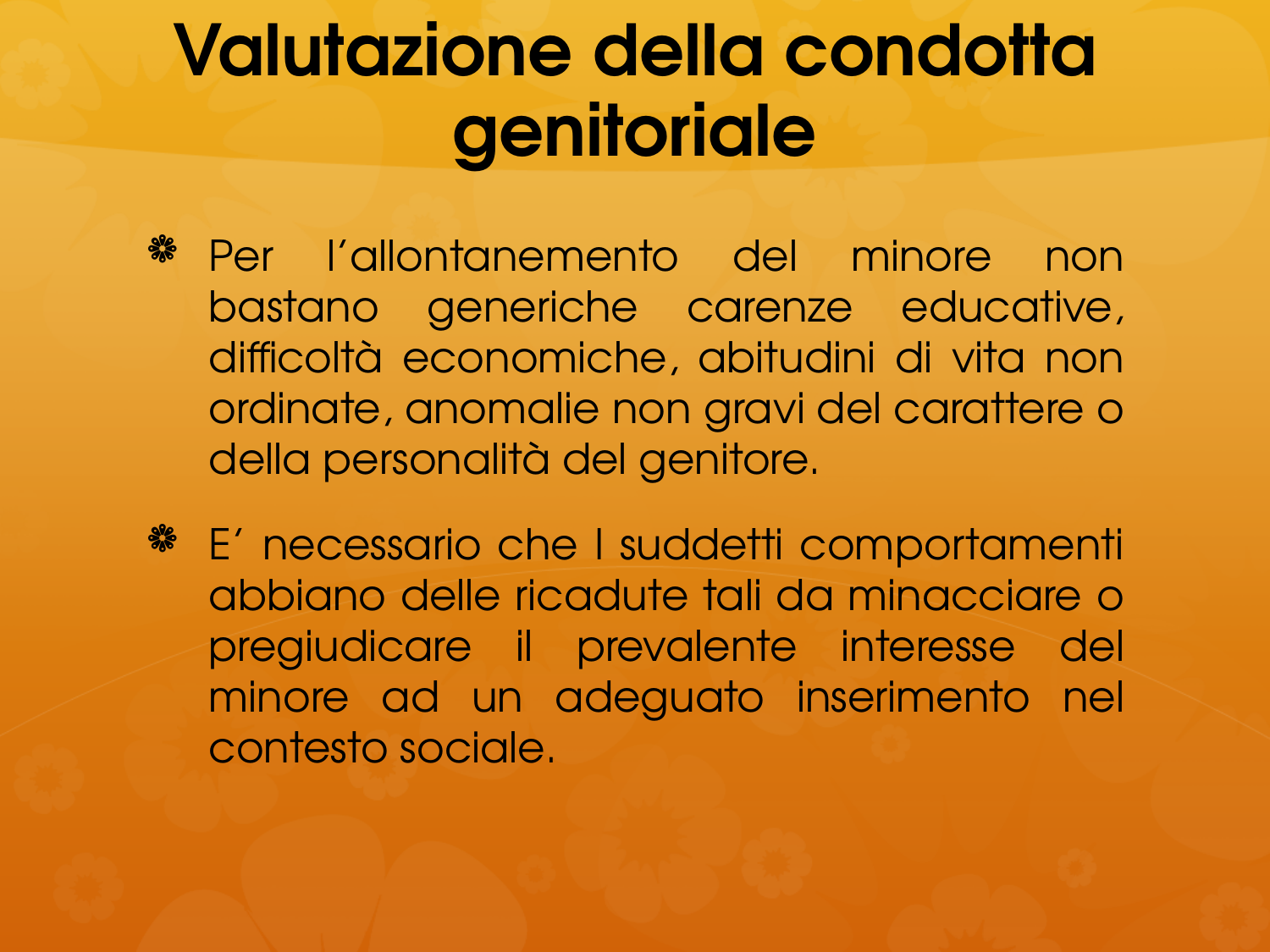

# Valutazione della condotta genitoriale
Per l’allontanemento del minore non bastano generiche carenze educative, difficoltà economiche, abitudini di vita non ordinate, anomalie non gravi del carattere o della personalità del genitore.
E’ necessario che I suddetti comportamenti abbiano delle ricadute tali da minacciare o pregiudicare il prevalente interesse del minore ad un adeguato inserimento nel contesto sociale.